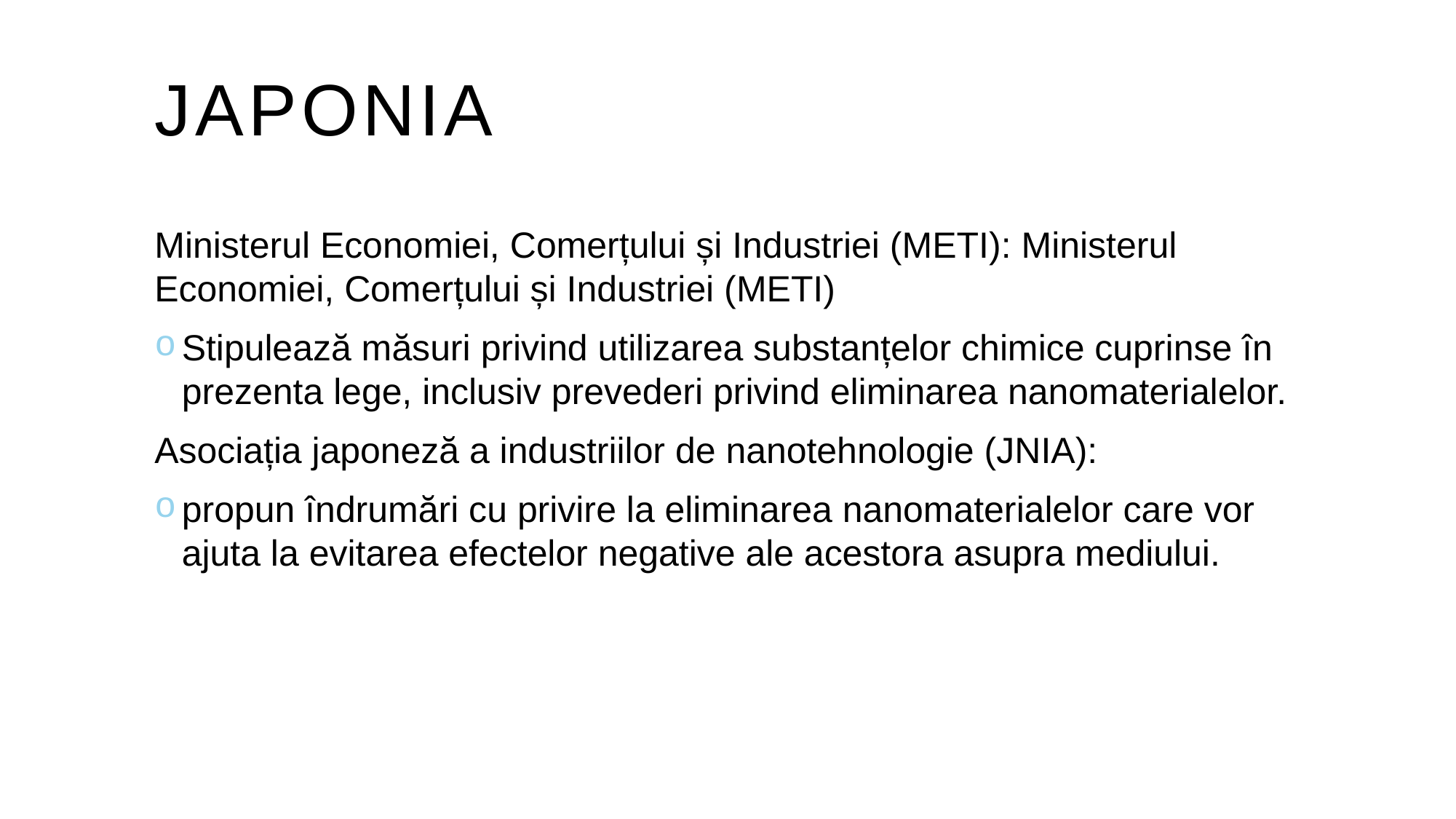

# Japonia
Ministerul Economiei, Comerțului și Industriei (METI): Ministerul Economiei, Comerțului și Industriei (METI)
Stipulează măsuri privind utilizarea substanțelor chimice cuprinse în prezenta lege, inclusiv prevederi privind eliminarea nanomaterialelor.
Asociația japoneză a industriilor de nanotehnologie (JNIA):
propun îndrumări cu privire la eliminarea nanomaterialelor care vor ajuta la evitarea efectelor negative ale acestora asupra mediului.